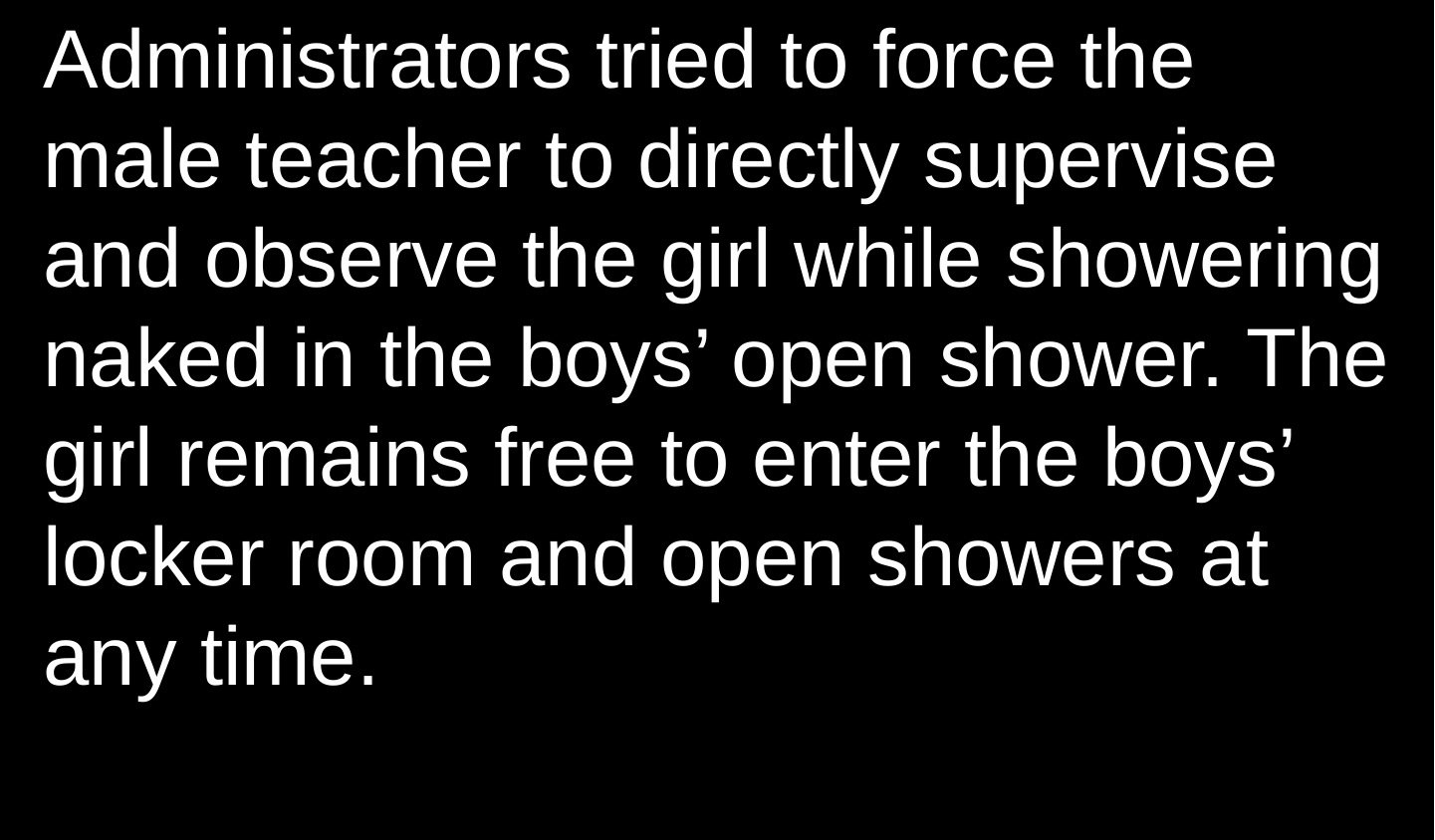

Administrators tried to force the male teacher to directly supervise and observe the girl while showering naked in the boys’ open shower. The girl remains free to enter the boys’ locker room and open showers at any time.